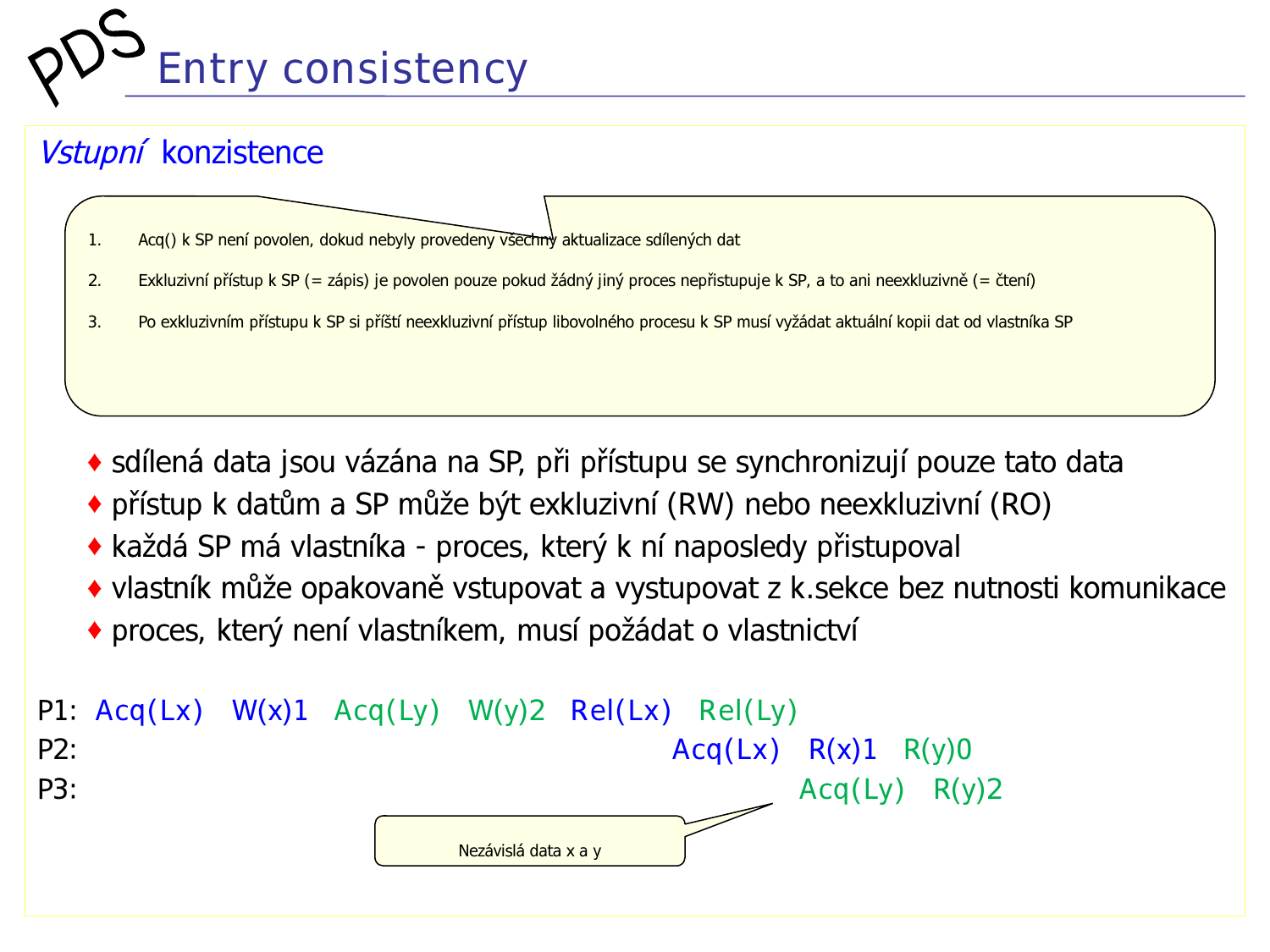

# Entry consistency
Vstupní  konzistence

sdílená data jsou vázána na SP, při přístupu se synchronizují pouze tato data
přístup k datům a SP může být exkluzivní (RW) nebo neexkluzivní (RO)
každá SP má vlastníka - proces, který k ní naposledy přistupoval
vlastník může opakovaně vstupovat a vystupovat z k.sekce bez nutnosti komunikace
proces, který není vlastníkem, musí požádat o vlastnictví

P1:  Acq(Lx)   W(x)1   Acq(Ly)   W(y)2   Rel(Lx)   Rel(Ly)
P2:					Acq(Lx)   R(x)1   R(y)0
P3:						Acq(Ly)   R(y)2
1.	Acq() k SP není povolen, dokud nebyly provedeny všechny aktualizace sdílených dat
2.	Exkluzivní přístup k SP (= zápis) je povolen pouze pokud žádný jiný proces nepřistupuje k SP, a to ani neexkluzivně (= čtení)
3.	Po exkluzivním přístupu k SP si příští neexkluzivní přístup libovolného procesu k SP musí vyžádat aktuální kopii dat od vlastníka SP
Nezávislá data x a y